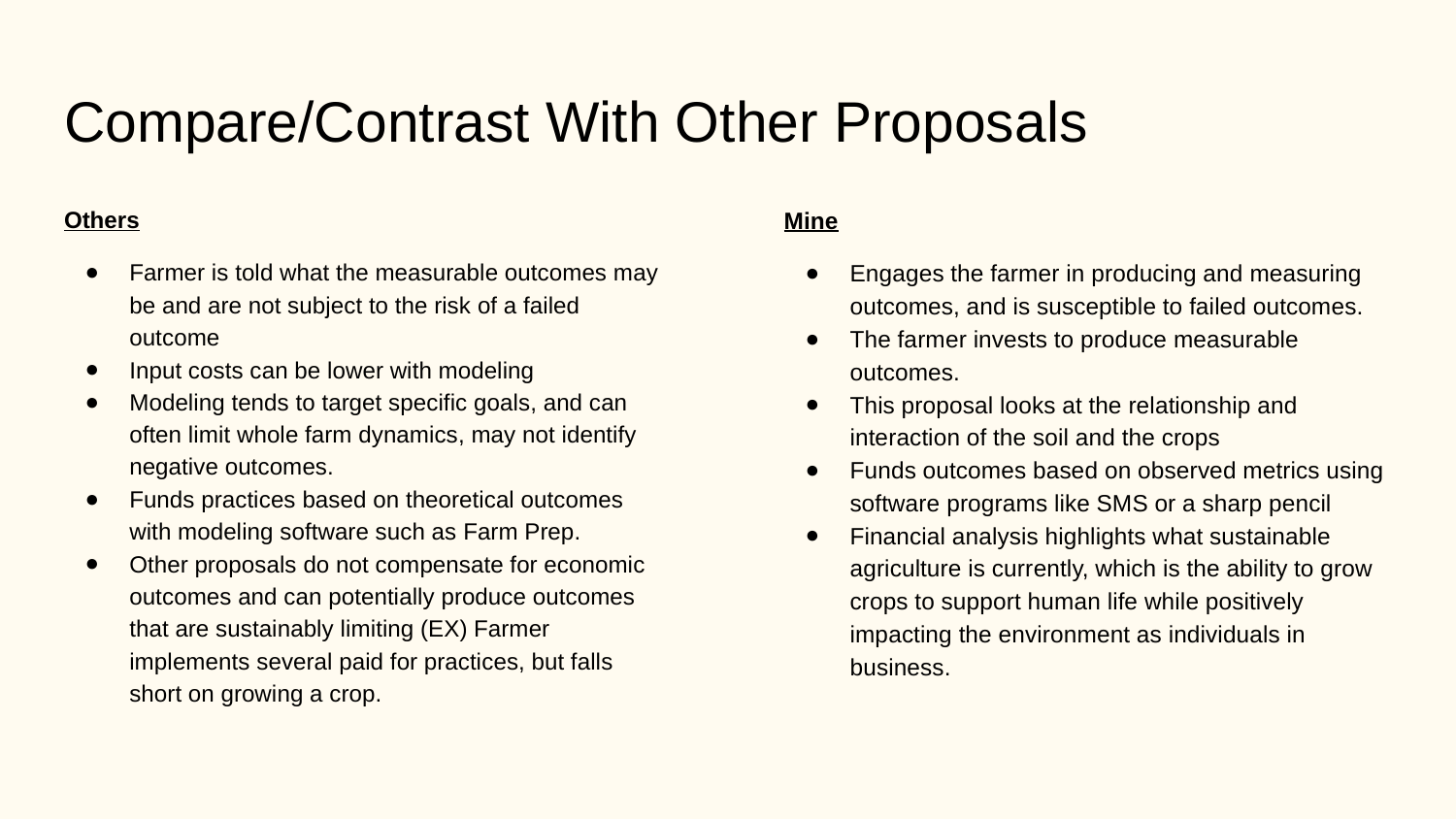

# Compare/Contrast With Other Proposals
Others
Farmer is told what the measurable outcomes may be and are not subject to the risk of a failed outcome
Input costs can be lower with modeling
Modeling tends to target specific goals, and can often limit whole farm dynamics, may not identify negative outcomes.
Funds practices based on theoretical outcomes with modeling software such as Farm Prep.
Other proposals do not compensate for economic outcomes and can potentially produce outcomes that are sustainably limiting (EX) Farmer implements several paid for practices, but falls short on growing a crop.
Mine
Engages the farmer in producing and measuring outcomes, and is susceptible to failed outcomes.
The farmer invests to produce measurable outcomes.
This proposal looks at the relationship and interaction of the soil and the crops
Funds outcomes based on observed metrics using software programs like SMS or a sharp pencil
Financial analysis highlights what sustainable agriculture is currently, which is the ability to grow crops to support human life while positively impacting the environment as individuals in business.